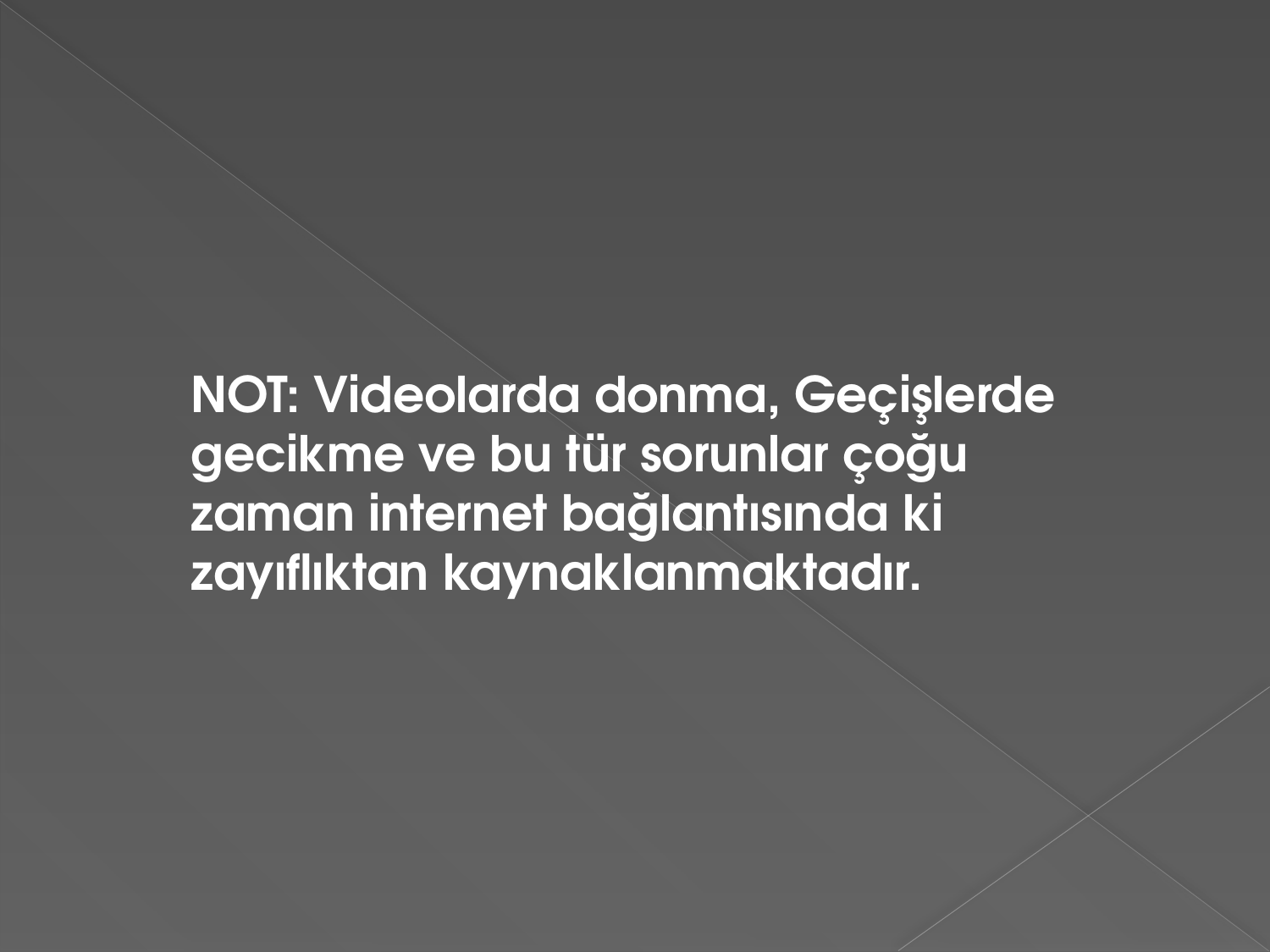

NOT: Videolarda donma, Geçişlerde gecikme ve bu tür sorunlar çoğu zaman internet bağlantısında ki zayıflıktan kaynaklanmaktadır.